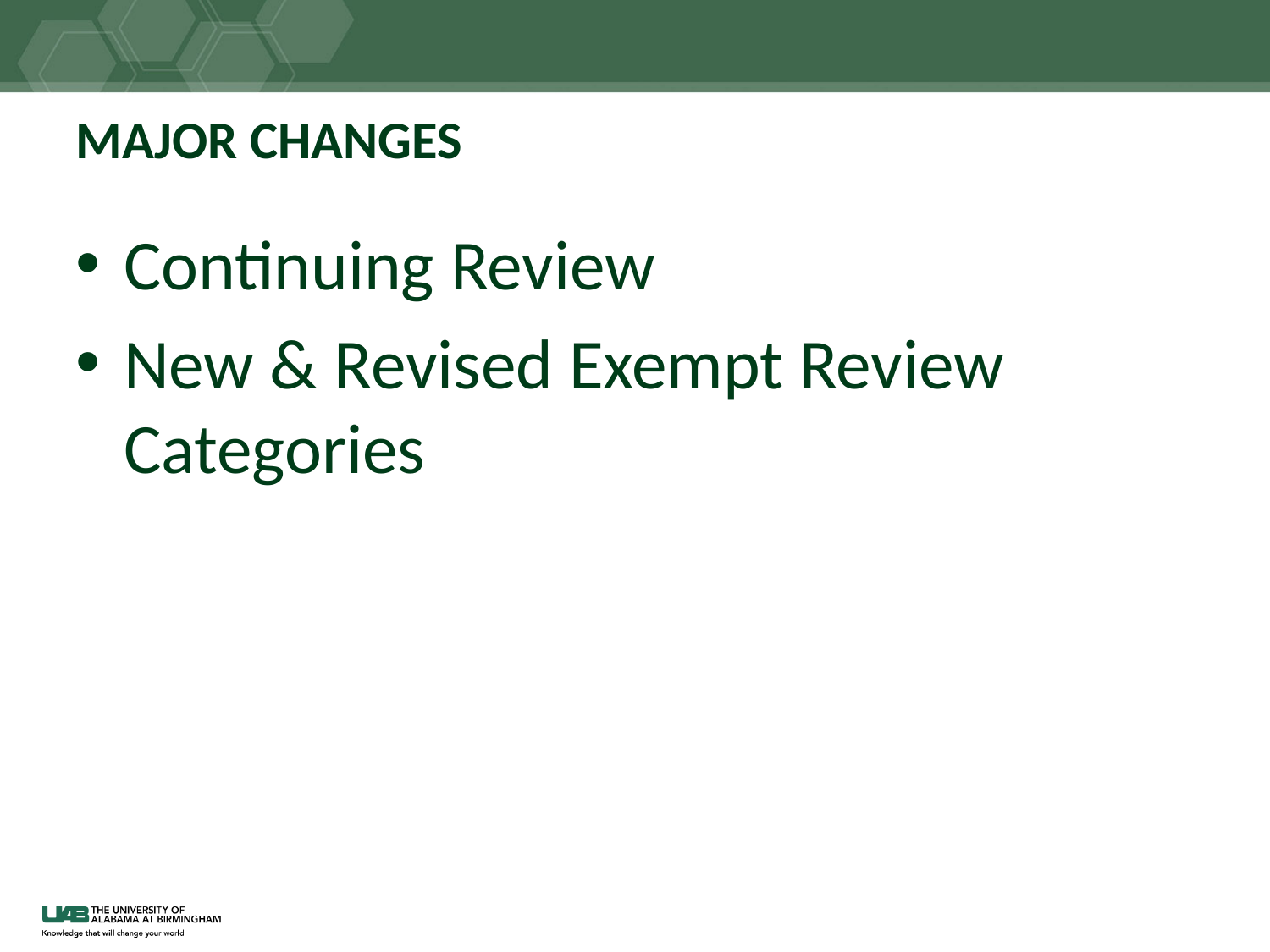

# MAJOR CHANGES
Continuing Review
New & Revised Exempt Review Categories